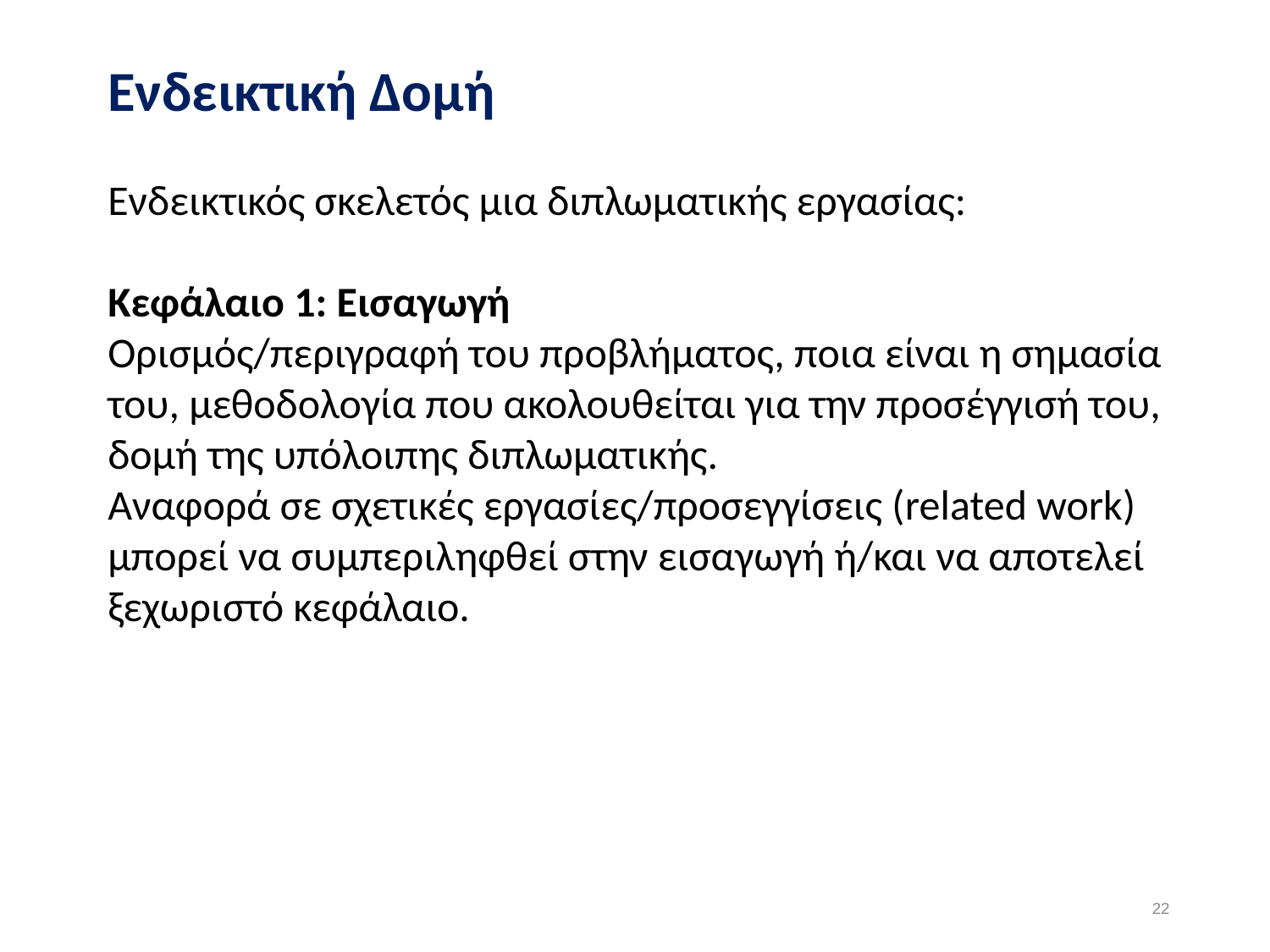

Ενδεικτική Δομή

Ενδεικτικός σκελετός μια διπλωματικής εργασίας:

Κεφάλαιο 1: Εισαγωγή
Ορισμός/περιγραφή του προβλήματος, ποια είναι η σημασία του, μεθοδολογία που ακολουθείται για την προσέγγισή του, δομή της υπόλοιπης διπλωματικής.
Αναφορά σε σχετικές εργασίες/προσεγγίσεις (related work) μπορεί να συμπεριληφθεί στην εισαγωγή ή/και να αποτελεί ξεχωριστό κεφάλαιο.

22